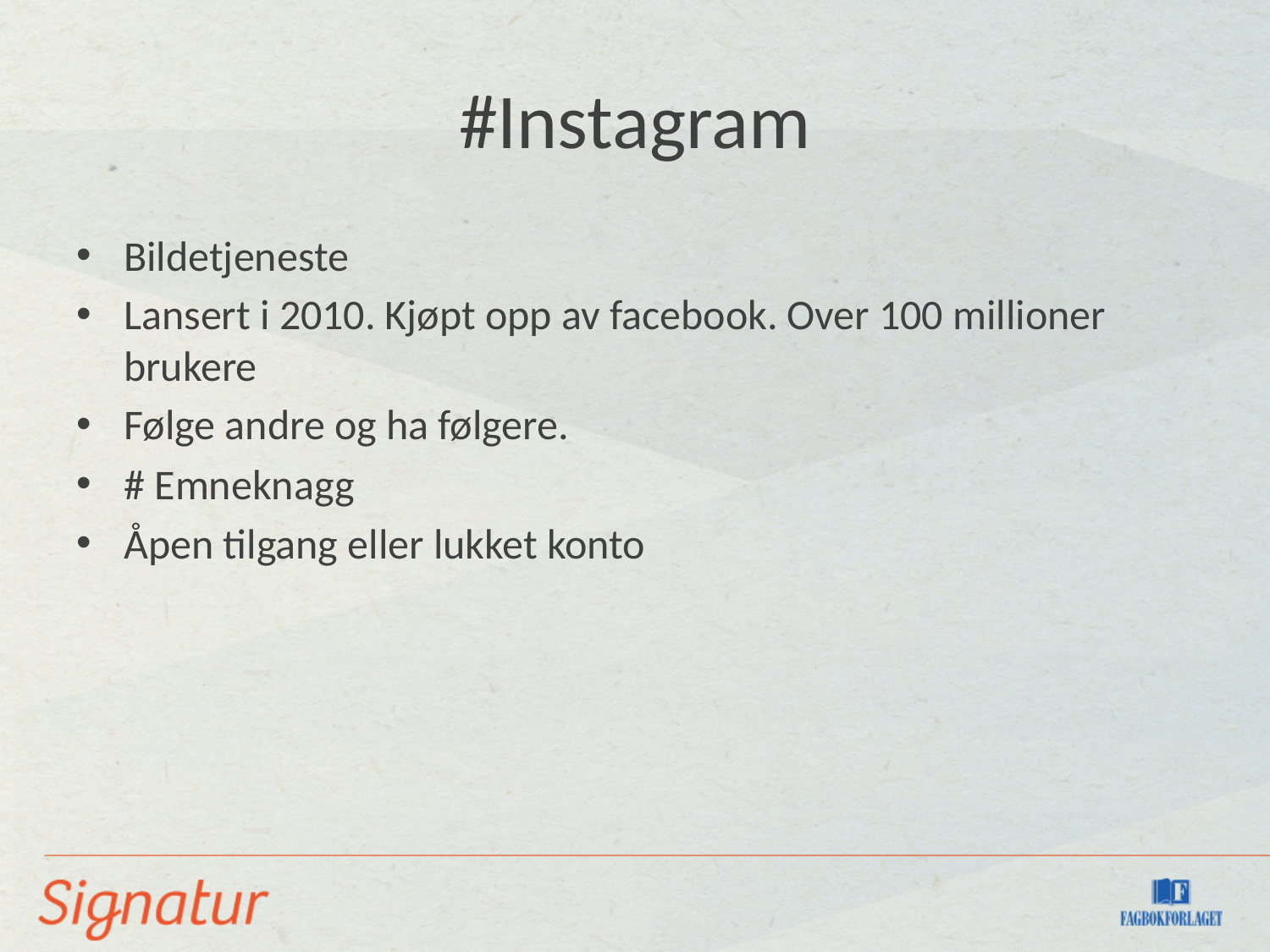

# #Instagram
Bildetjeneste
Lansert i 2010. Kjøpt opp av facebook. Over 100 millioner brukere
Følge andre og ha følgere.
# Emneknagg
Åpen tilgang eller lukket konto